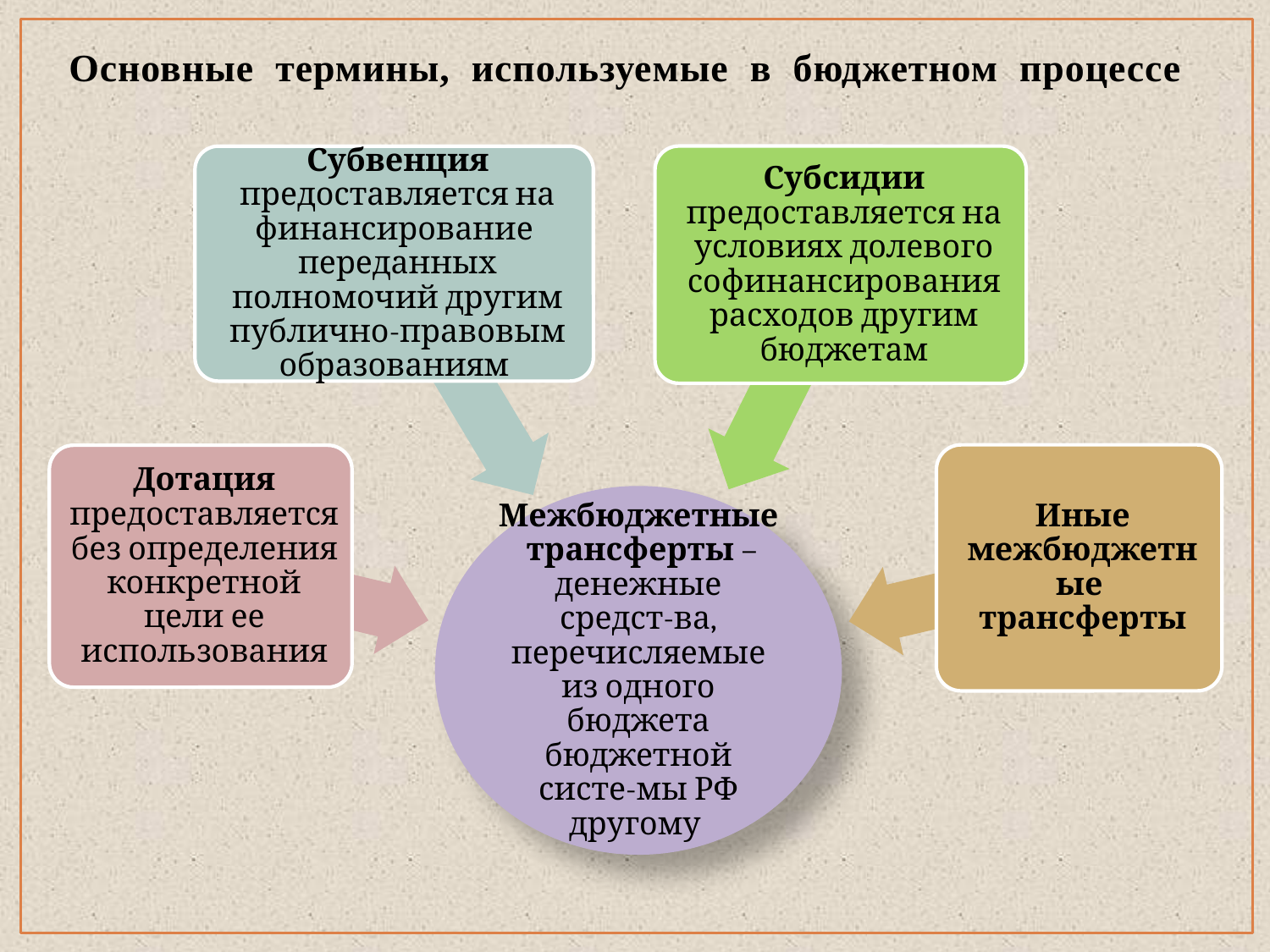

# Основные  термины,  используемые  в  бюджетном  процессе
Межбюджетные  трансферты – денежные средст-ва, перечисляемые из одного бюджета бюджетной систе-мы РФ другому
Дотация предоставляется без определения конкретной цели ее использования
Субвенция предоставляется на финансирование  переданных полномочий другим публично-правовым образованиям
Субсидии предоставляется на условиях долевого софинансирования расходов другим бюджетам
Иные межбюджетные  трансферты